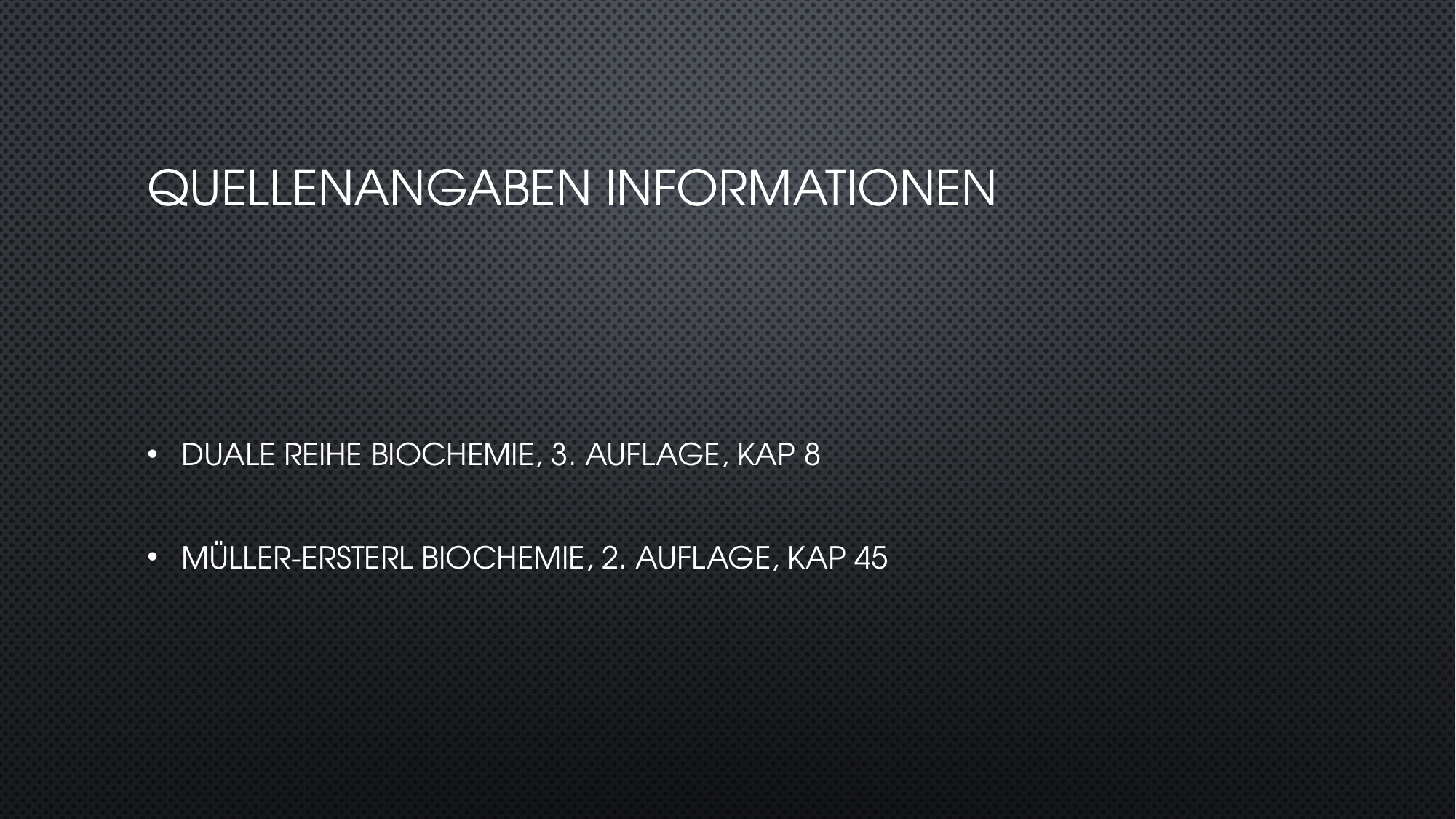

# Quellenangaben Informationen
Duale Reihe Biochemie, 3. Auflage, Kap 8

Müller-Ersterl Biochemie, 2. Auflage, Kap 45